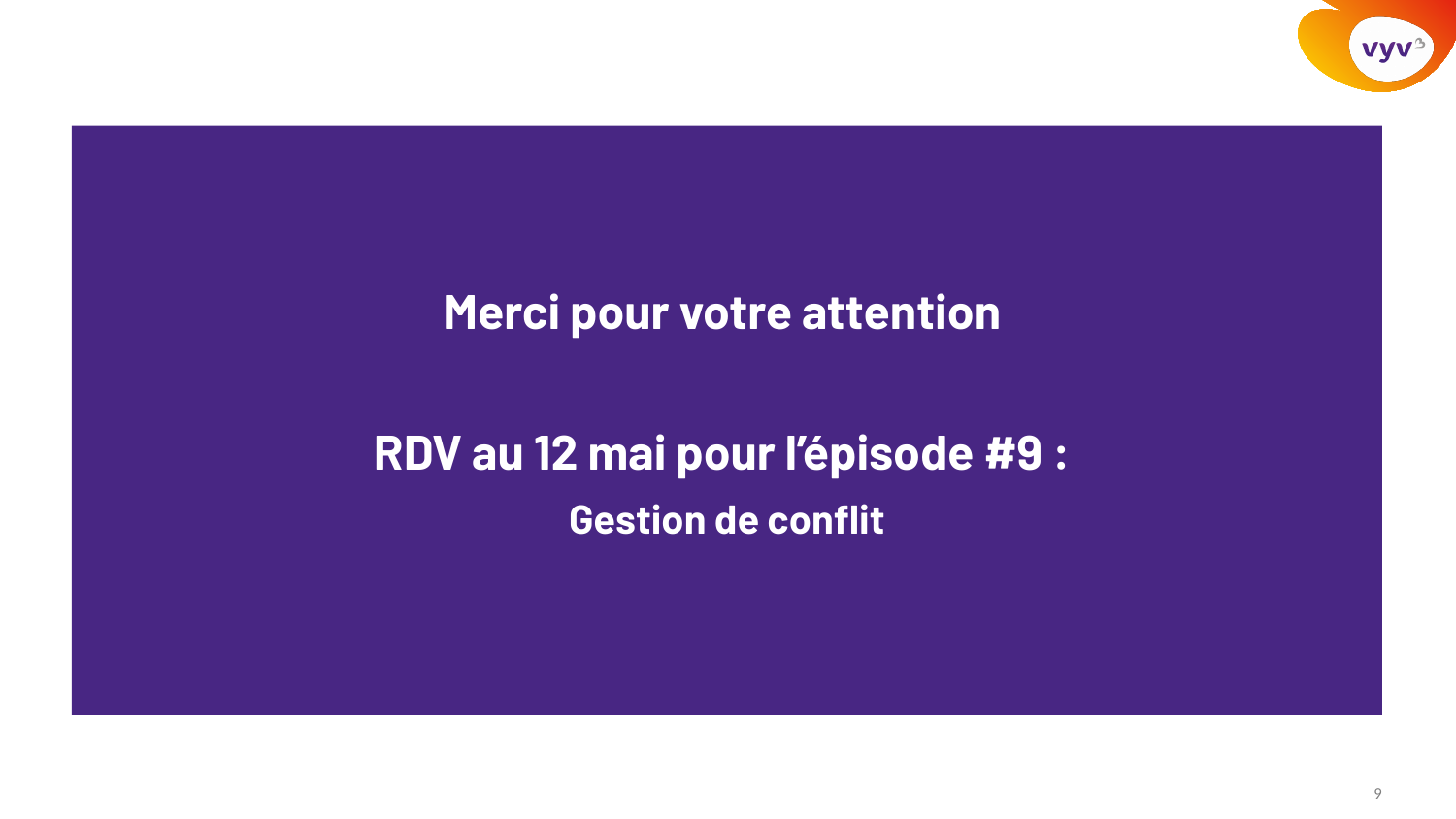

Merci pour votre attention

RDV au 12 mai pour l’épisode #9 :
Gestion de conflit
9